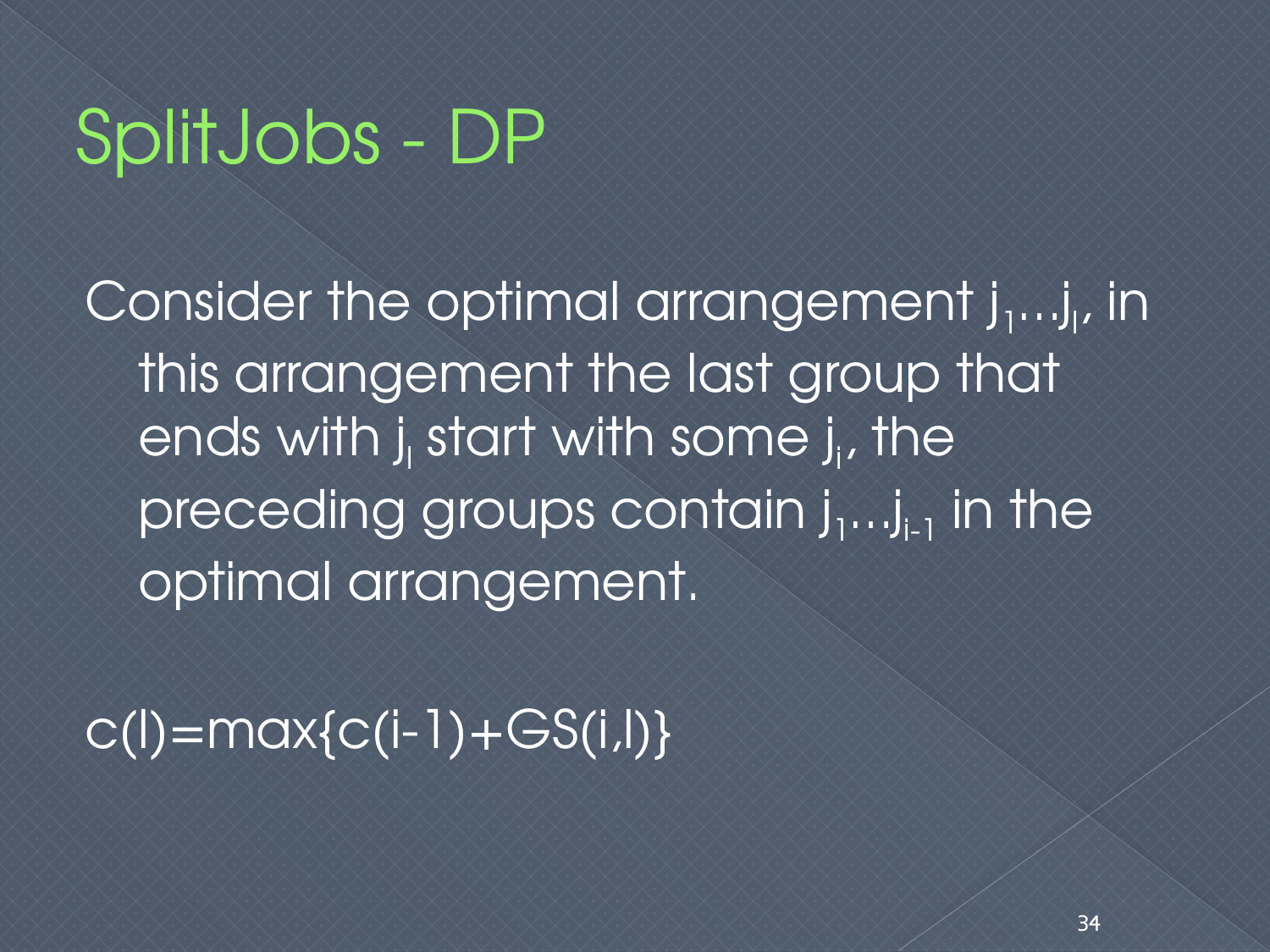

# SplitJobs - DP
Consider the optimal arrangement j1…jl, in this arrangement the last group that ends with jl start with some ji, the preceding groups contain j1…ji-1 in the optimal arrangement.

c(l)=max{c(i-1)+GS(i,l)}

34